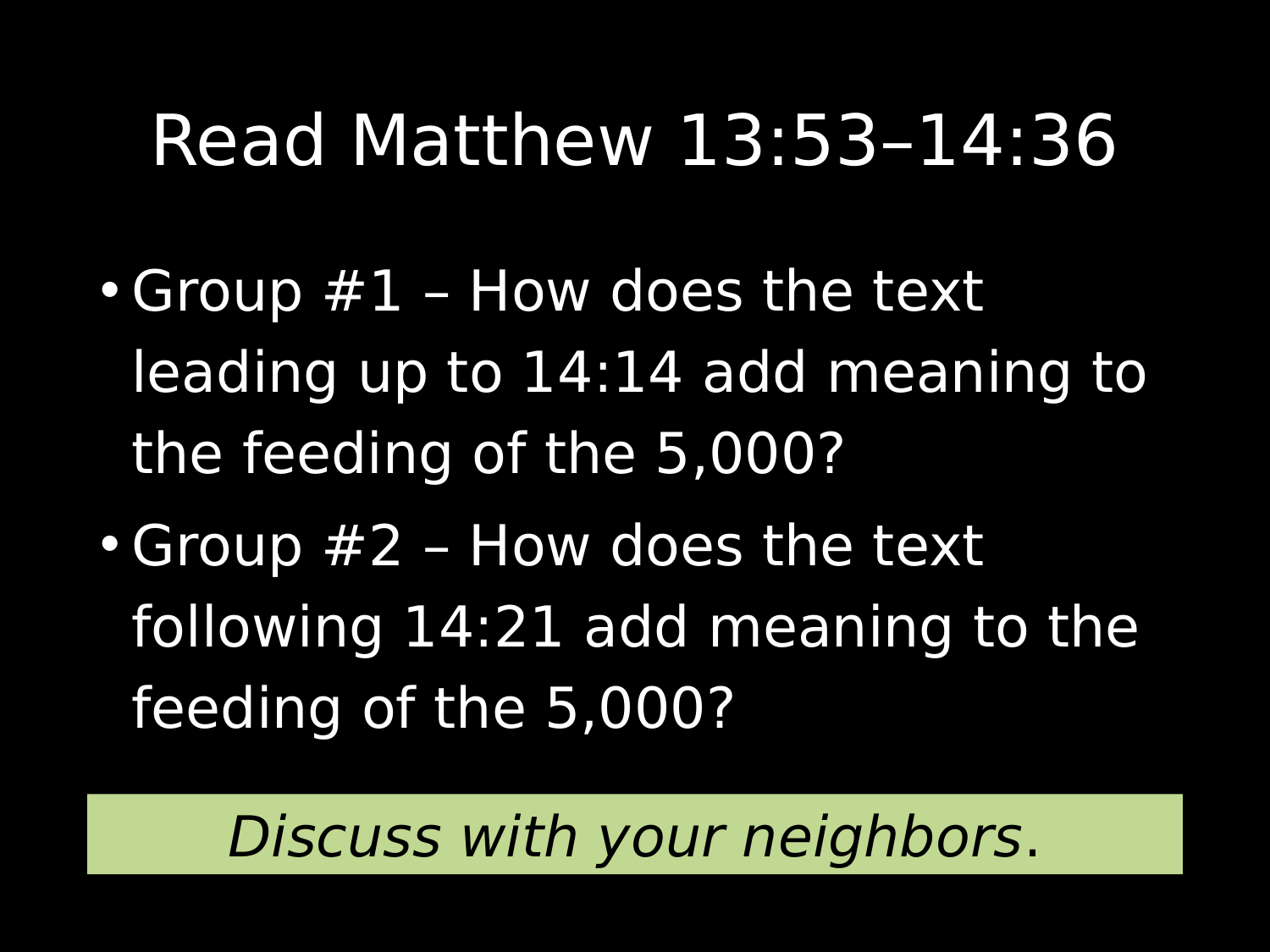

# Read Matthew 13:53–14:36
Group #1 – How does the text leading up to 14:14 add meaning to the feeding of the 5,000?
Group #2 – How does the text following 14:21 add meaning to the feeding of the 5,000?
Discuss with your neighbors.